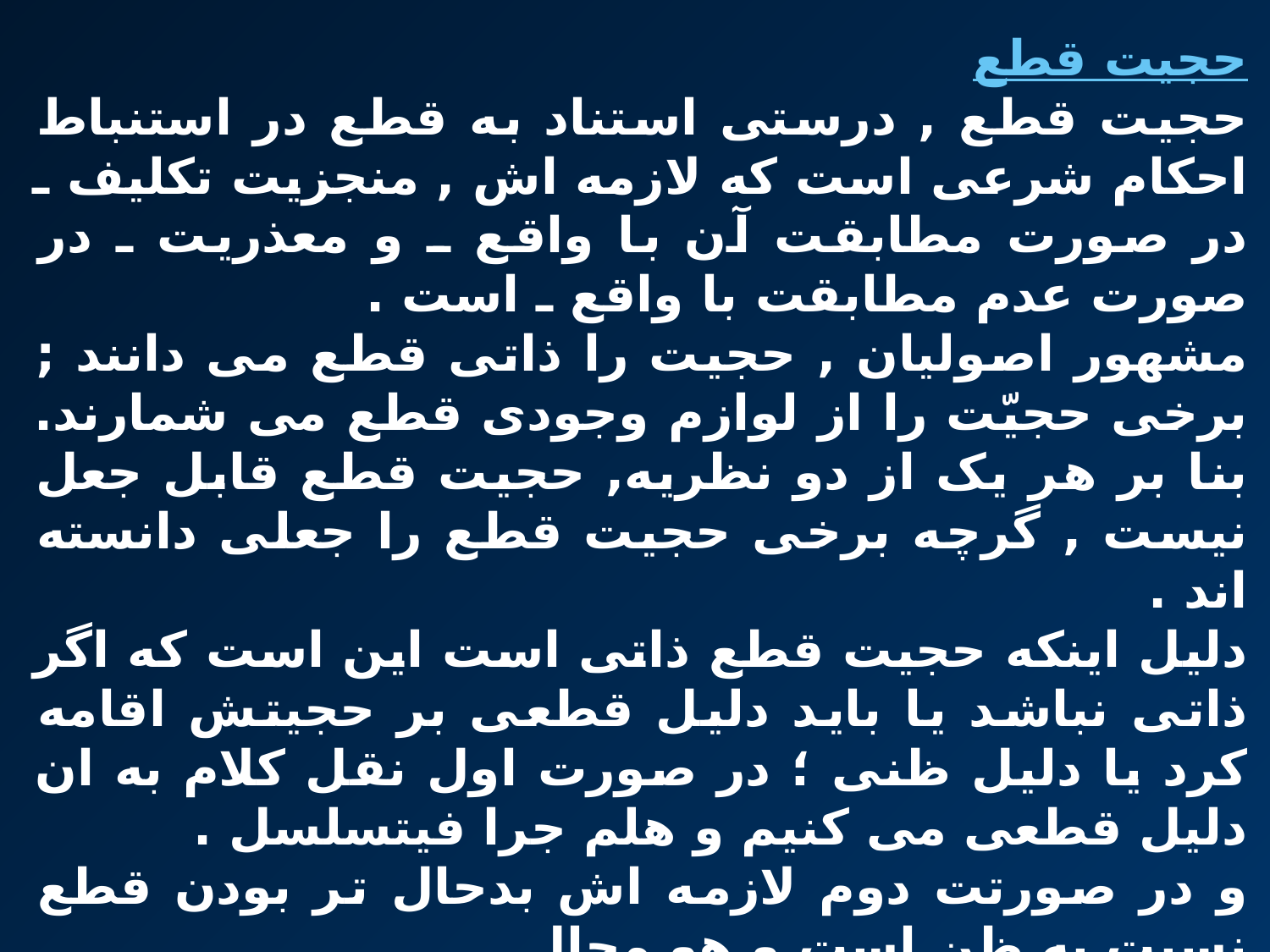

حجيت قطع
حجيت قطع , درستى استناد به قطع در استنباط احکام شرعى است که لازمه اش , منجزيت تکليف ـ در صورت مطابقت آن با واقع ـ و معذريت ـ در صورت عدم مطابقت با واقع ـ است .
مشهور اصوليان , حجيت را ذاتى قطع مى دانند ; برخى حجيّت را از لوازم وجودى قطع مى شمارند. بنا بر هر يک از دو نظريه, حجيت قطع قابل جعل نيست , گرچه برخى حجيت قطع را جعلى دانسته اند .
دلیل اینکه حجیت قطع ذاتی است این است که اگر ذاتی نباشد یا باید دلیل قطعی بر حجیتش اقامه کرد یا دلیل ظنی ؛ در صورت اول نقل کلام به ان دلیل قطعی می کنیم و هلم جرا فیتسلسل .
و در صورتت دوم لازمه اش بدحال تر بودن قطع نسبت به ظن است و هو محال.